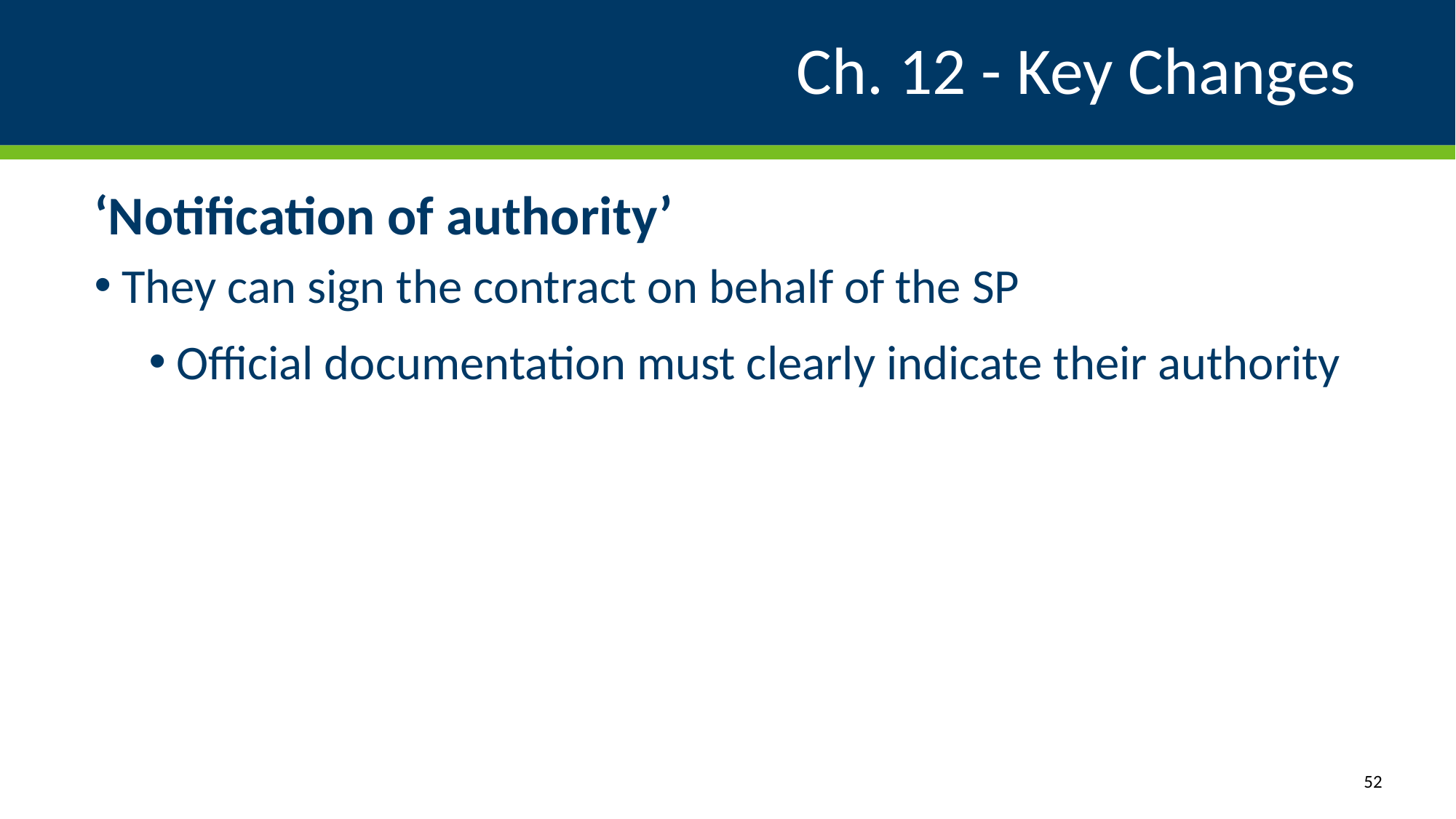

# Ch. 12 - Key Changes
‘Notification of authority’
They can sign the contract on behalf of the SP
Official documentation must clearly indicate their authority
52